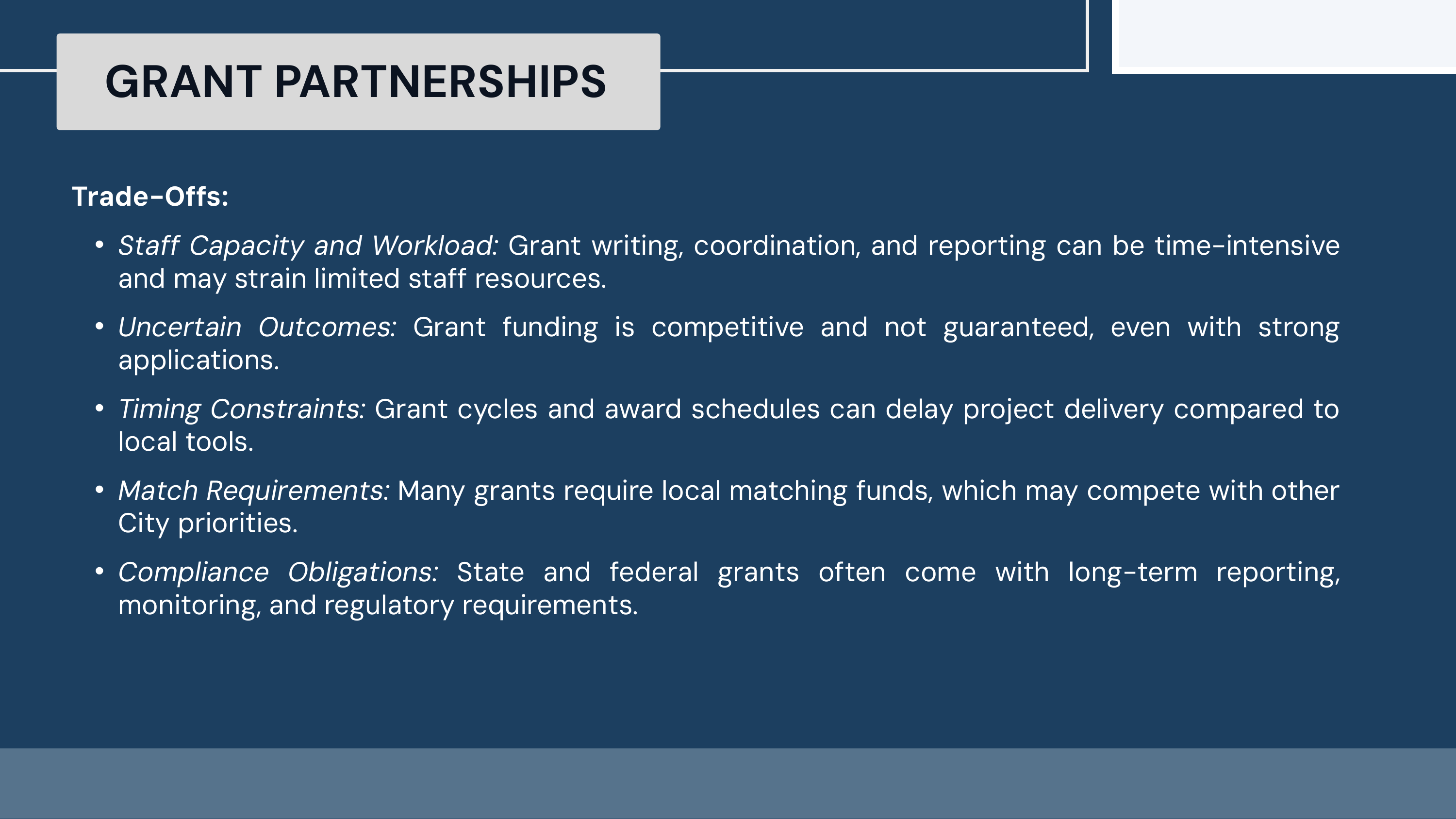

GRANT PARTNERSHIPS
Trade-Offs:
Staff Capacity and Workload: Grant writing, coordination, and reporting can be time-intensive and may strain limited staff resources.
Uncertain Outcomes: Grant funding is competitive and not guaranteed, even with strong applications.
Timing Constraints: Grant cycles and award schedules can delay project delivery compared to local tools.
Match Requirements: Many grants require local matching funds, which may compete with other City priorities.
Compliance Obligations: State and federal grants often come with long-term reporting, monitoring, and regulatory requirements.